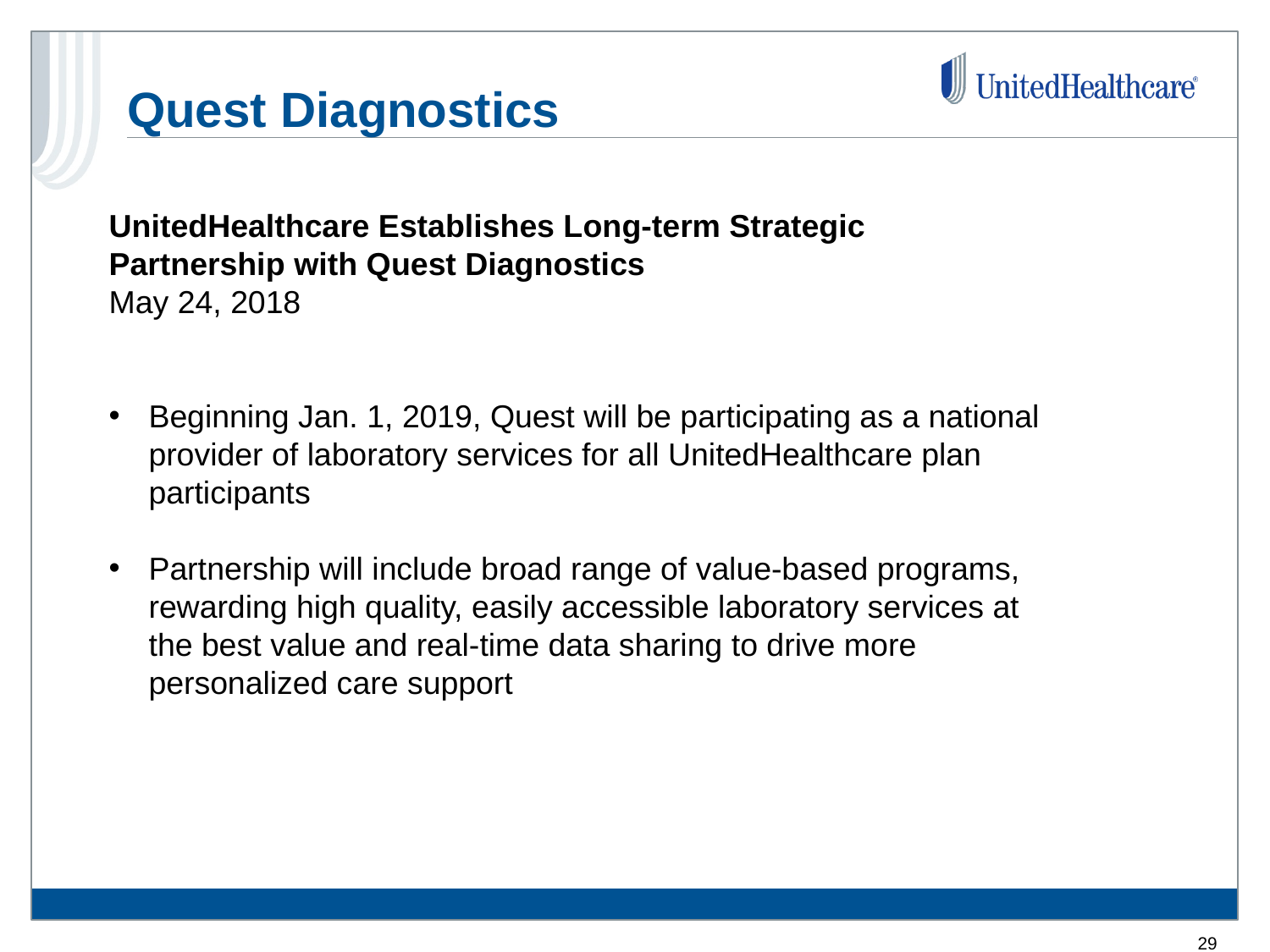

# Quest Diagnostics
UnitedHealthcare Establishes Long-term Strategic Partnership with Quest Diagnostics
May 24, 2018

Beginning Jan. 1, 2019, Quest will be participating as a national provider of laboratory services for all UnitedHealthcare plan participants

Partnership will include broad range of value-based programs, rewarding high quality, easily accessible laboratory services at the best value and real-time data sharing to drive more personalized care support

29